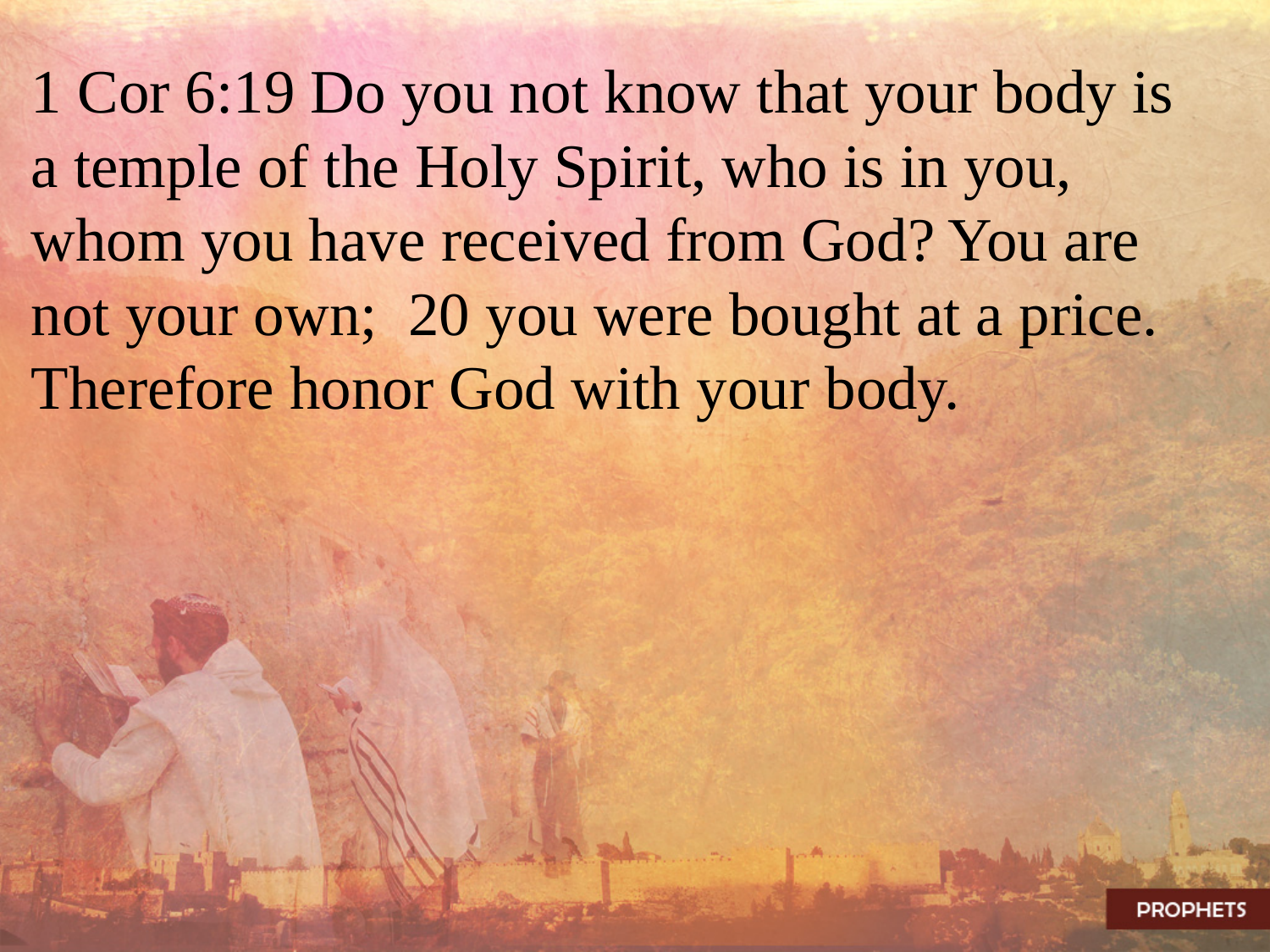

1 Cor 6:19 Do you not know that your body is a temple of the Holy Spirit, who is in you, whom you have received from God? You are not your own;  20 you were bought at a price. Therefore honor God with your body.